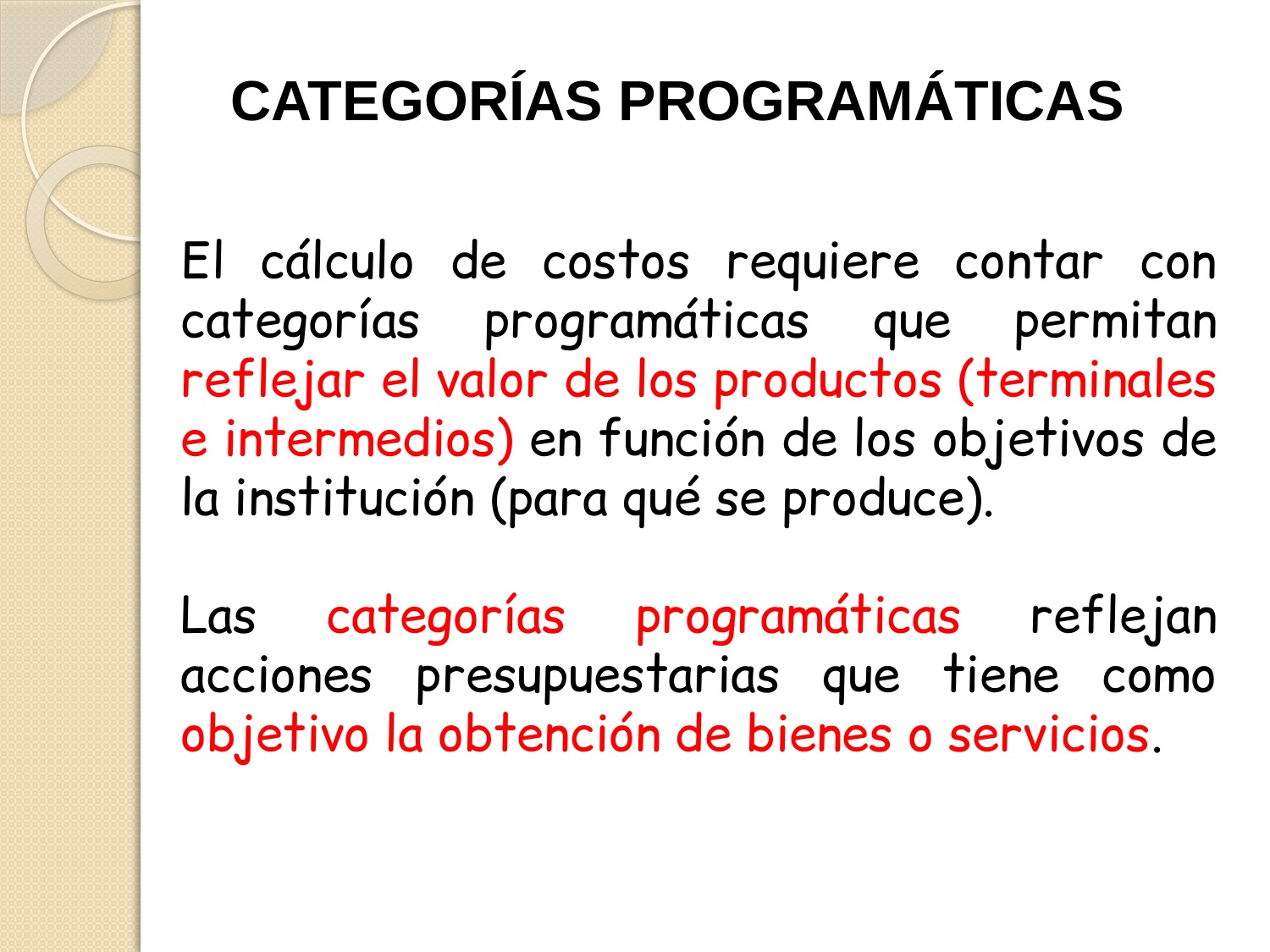

CATEGORÍAS PROGRAMÁTICAS
El cálculo de costos requiere contar con categorías programáticas que permitan reflejar el valor de los productos (terminales e intermedios) en función de los objetivos de la institución (para qué se produce).

Las categorías programáticas reflejan acciones presupuestarias que tiene como objetivo la obtención de bienes o servicios.